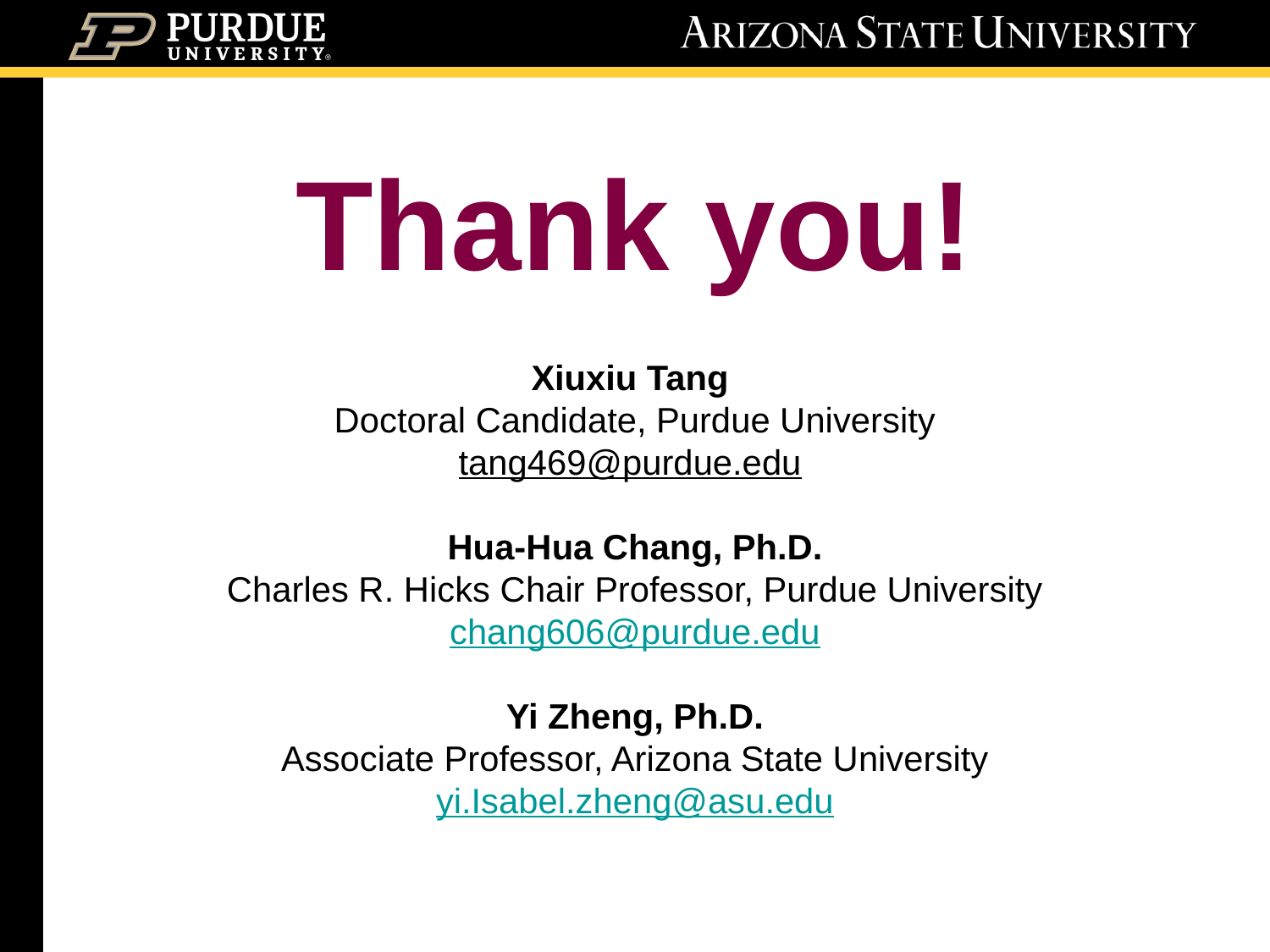

Thank you!
Xiuxiu Tang
Doctoral Candidate, Purdue University
tang469@purdue.edu

Hua-Hua Chang, Ph.D.
Charles R. Hicks Chair Professor, Purdue University
chang606@purdue.edu

Yi Zheng, Ph.D.
Associate Professor, Arizona State University
yi.Isabel.zheng@asu.edu